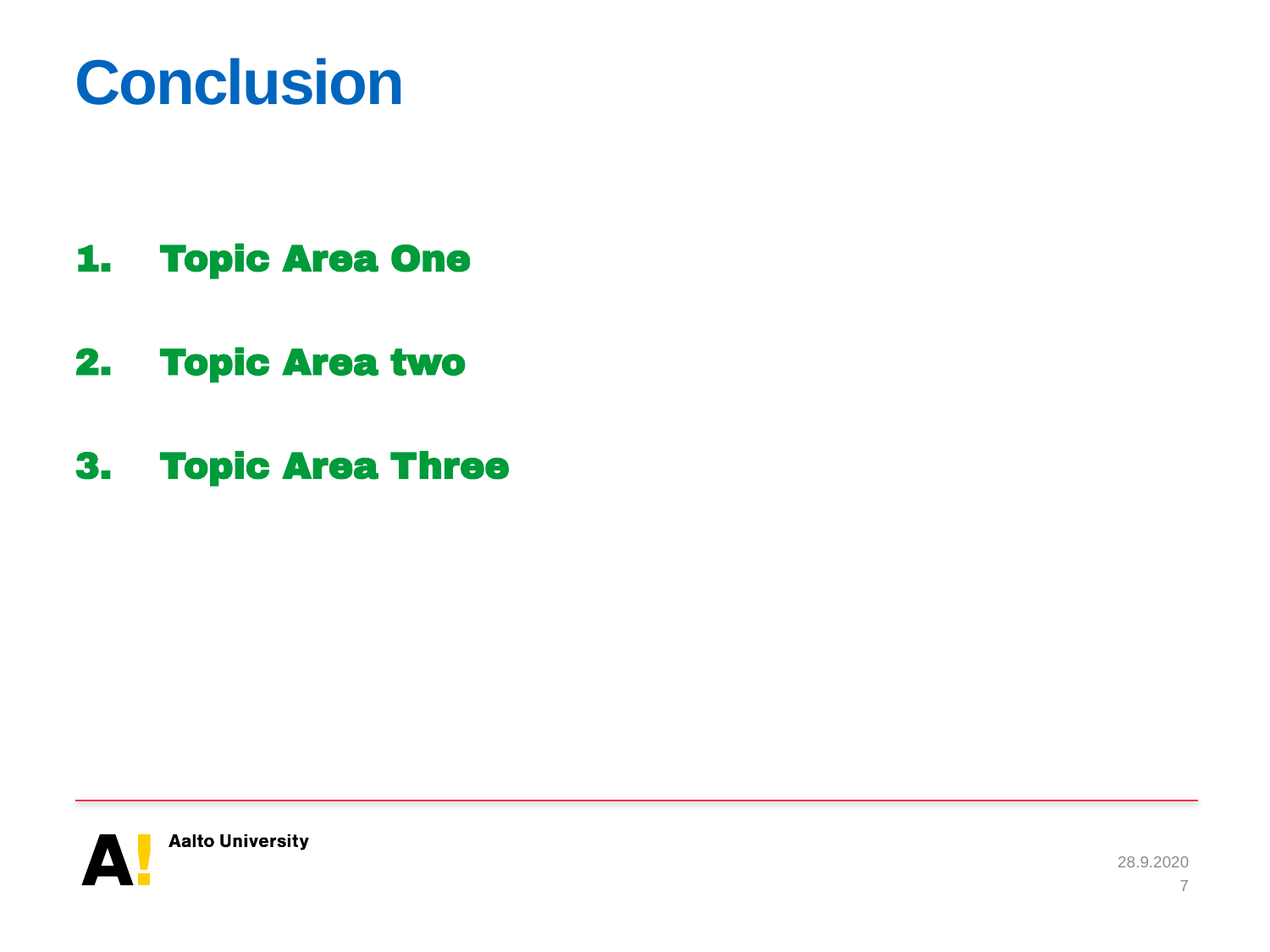

# Conclusion
Topic Area One

Topic Area two

Topic Area Three
28.9.2020
7